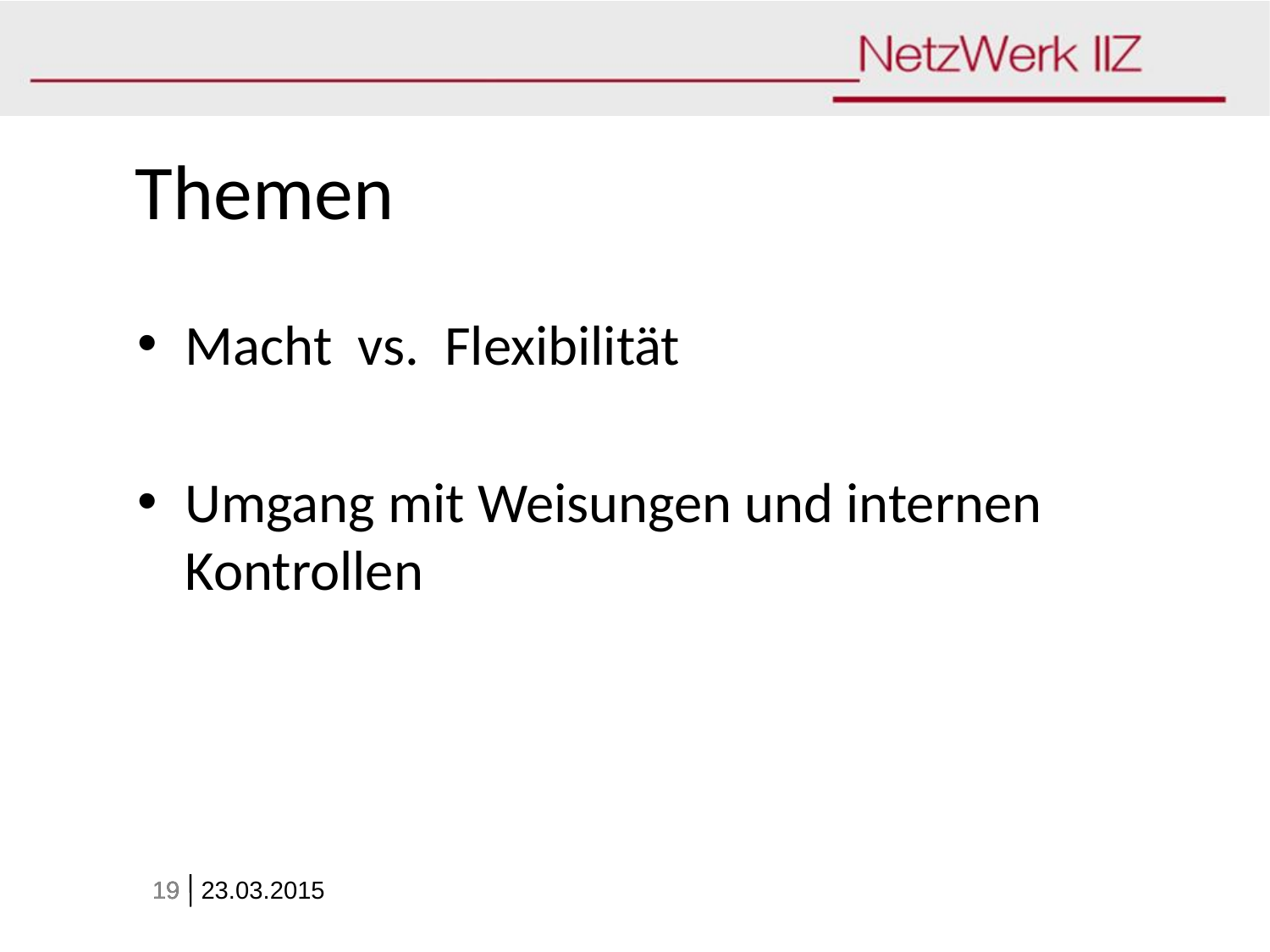

Themen
Macht  vs.  Flexibilität

Umgang mit Weisungen und internen Kontrollen

19
23.03.2015